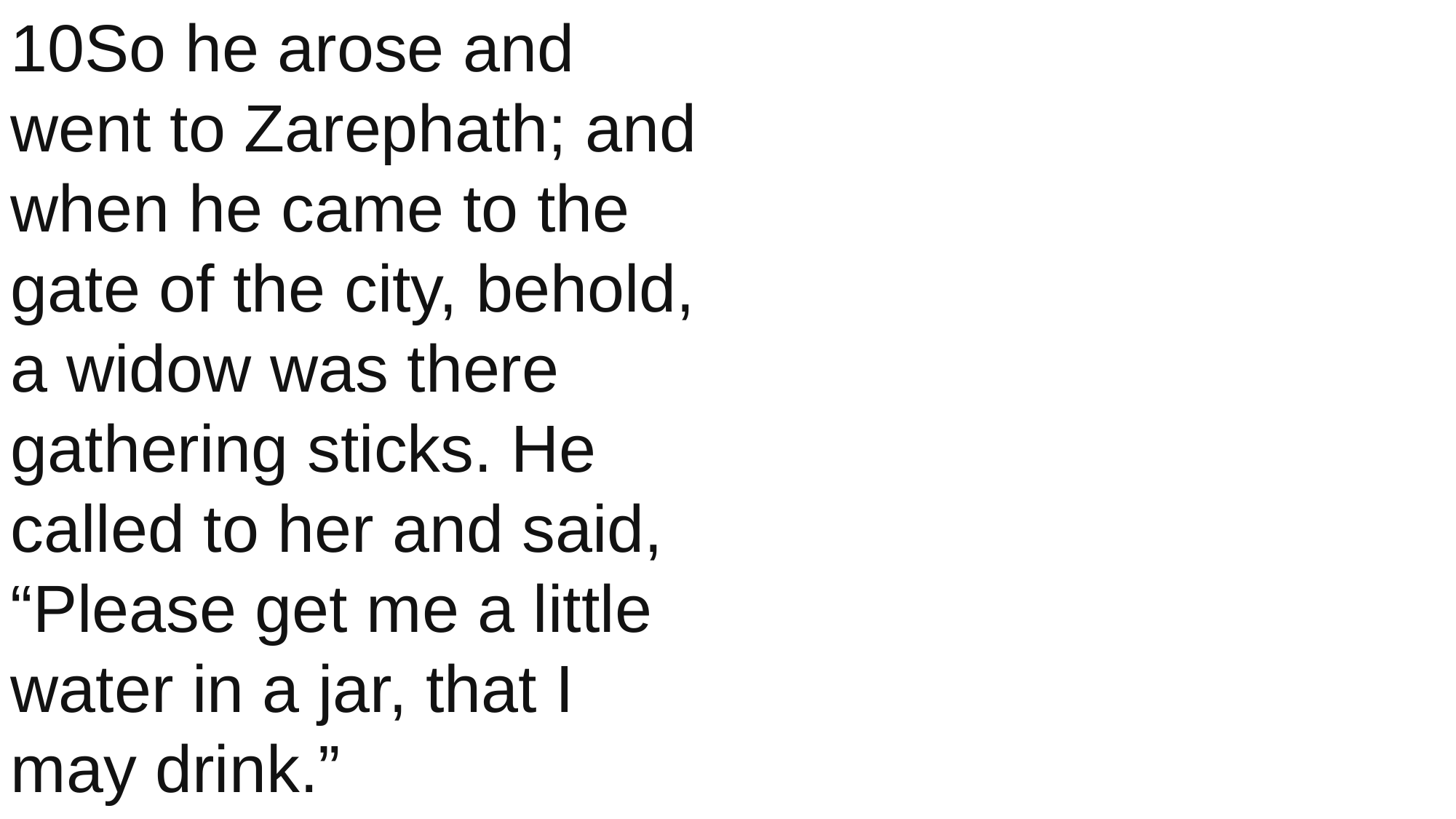

10So he arose and went to Zarephath; and when he came to the gate of the city, behold, a widow was there gathering sticks. He called to her and said, “Please get me a little water in a jar, that I may drink.”